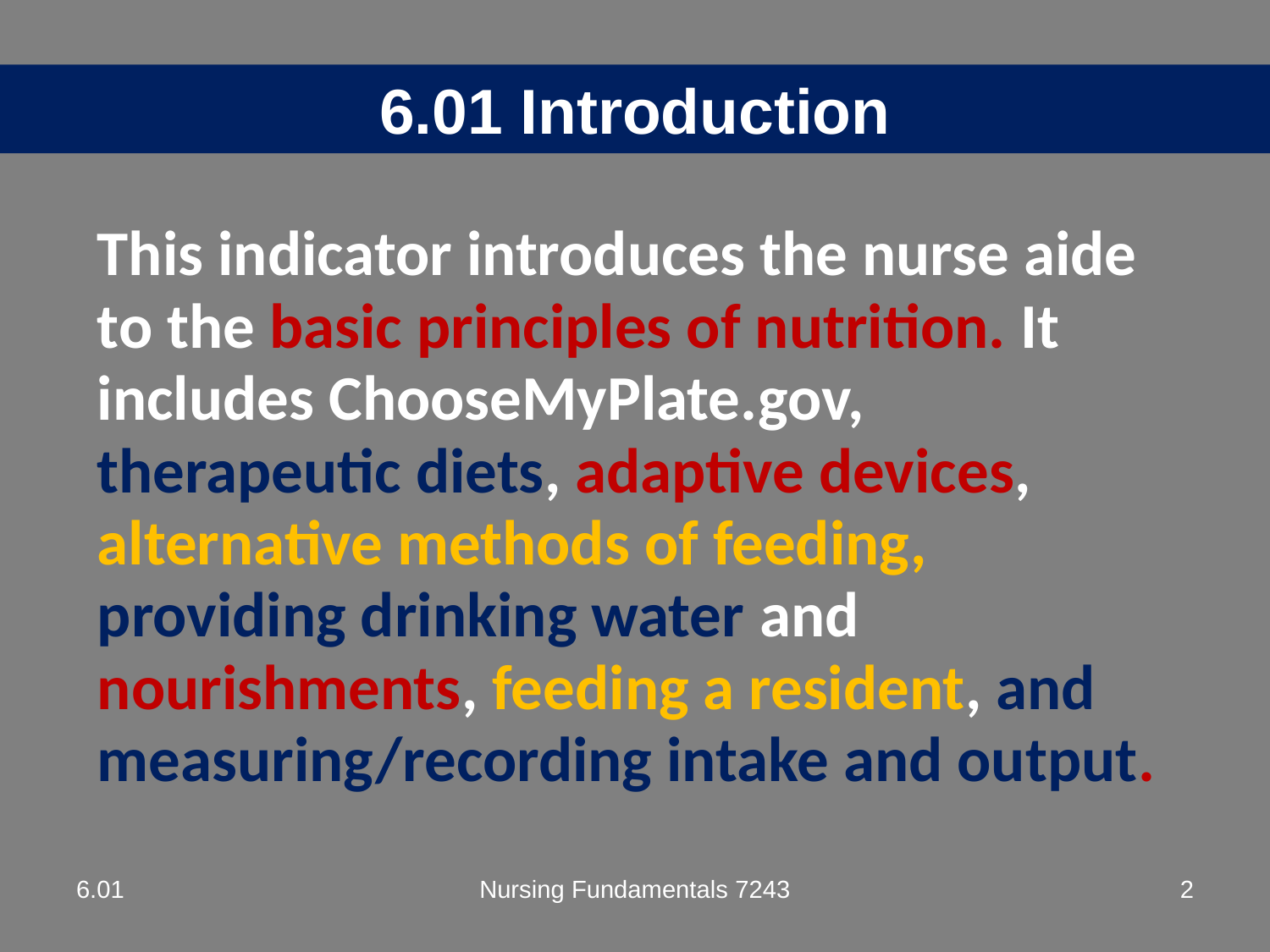

6.01 Introduction

This indicator introduces the nurse aide to the basic principles of nutrition. It includes ChooseMyPlate.gov, therapeutic diets, adaptive devices, alternative methods of feeding, providing drinking water and nourishments, feeding a resident, and measuring/recording intake and output.

6.01
Nursing Fundamentals 7243
2